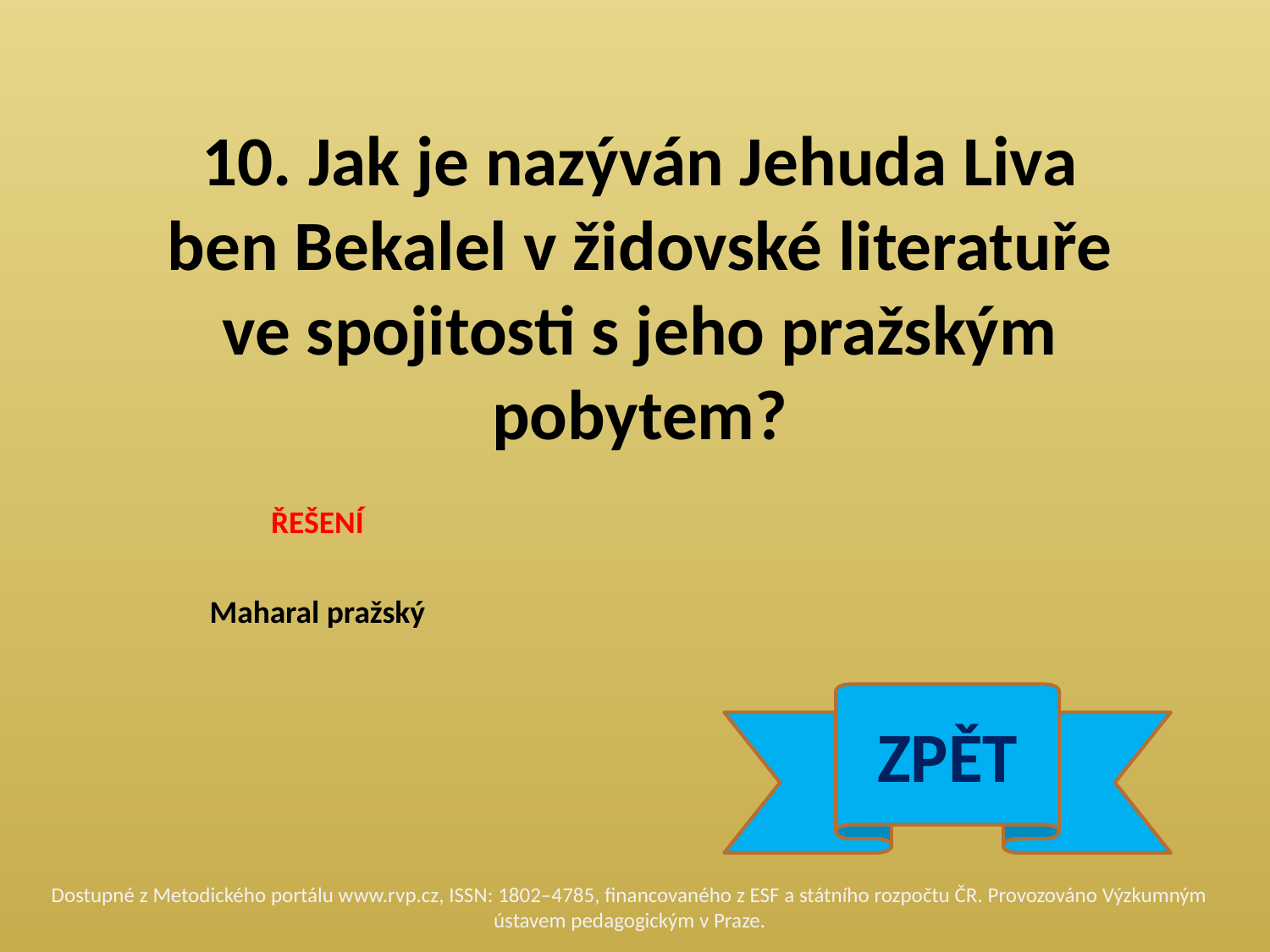

10. Jak je nazýván Jehuda Liva ben Bekalel v židovské literatuře ve spojitosti s jeho pražským pobytem?
ŘEŠENÍ
Maharal pražský
ZPĚT
Dostupné z Metodického portálu www.rvp.cz, ISSN: 1802–4785, financovaného z ESF a státního rozpočtu ČR. Provozováno Výzkumným ústavem pedagogickým v Praze.